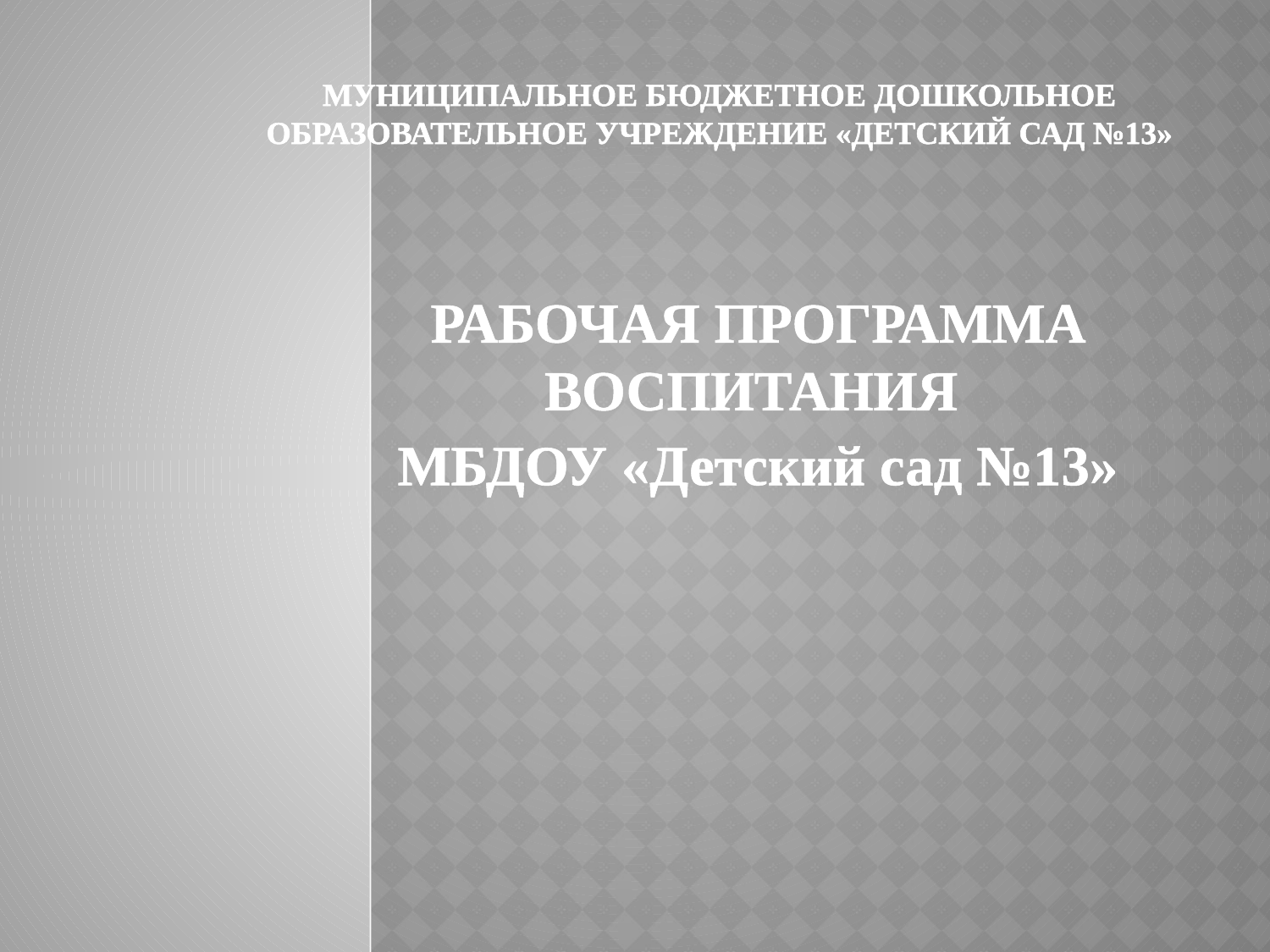

# муниципальное бюджетное дошкольное образовательное учреждение «Детский сад №13»
РАБОЧАЯ ПРОГРАММА ВОСПИТАНИЯ
МБДОУ «Детский сад №13»